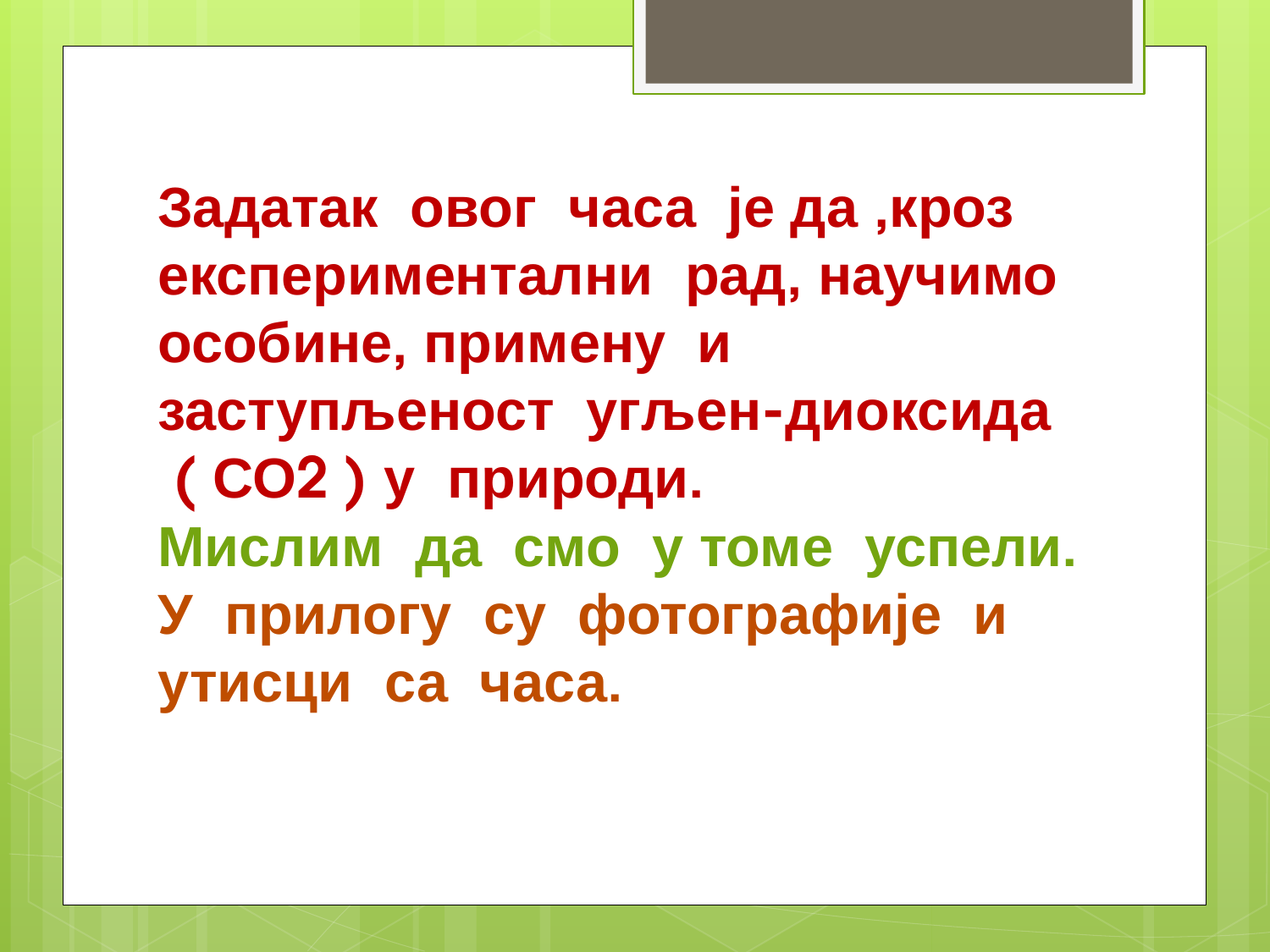

# Задатак  овог  часа  је да ,кроз  експериментални  рад, научимо  особине, примену  и  заступљеност  угљен-диоксида ( СО2 ) у  природи. Мислим  да  смо  у томе  успели. У  прилогу  су  фотографије  и  утисци  са  часа.